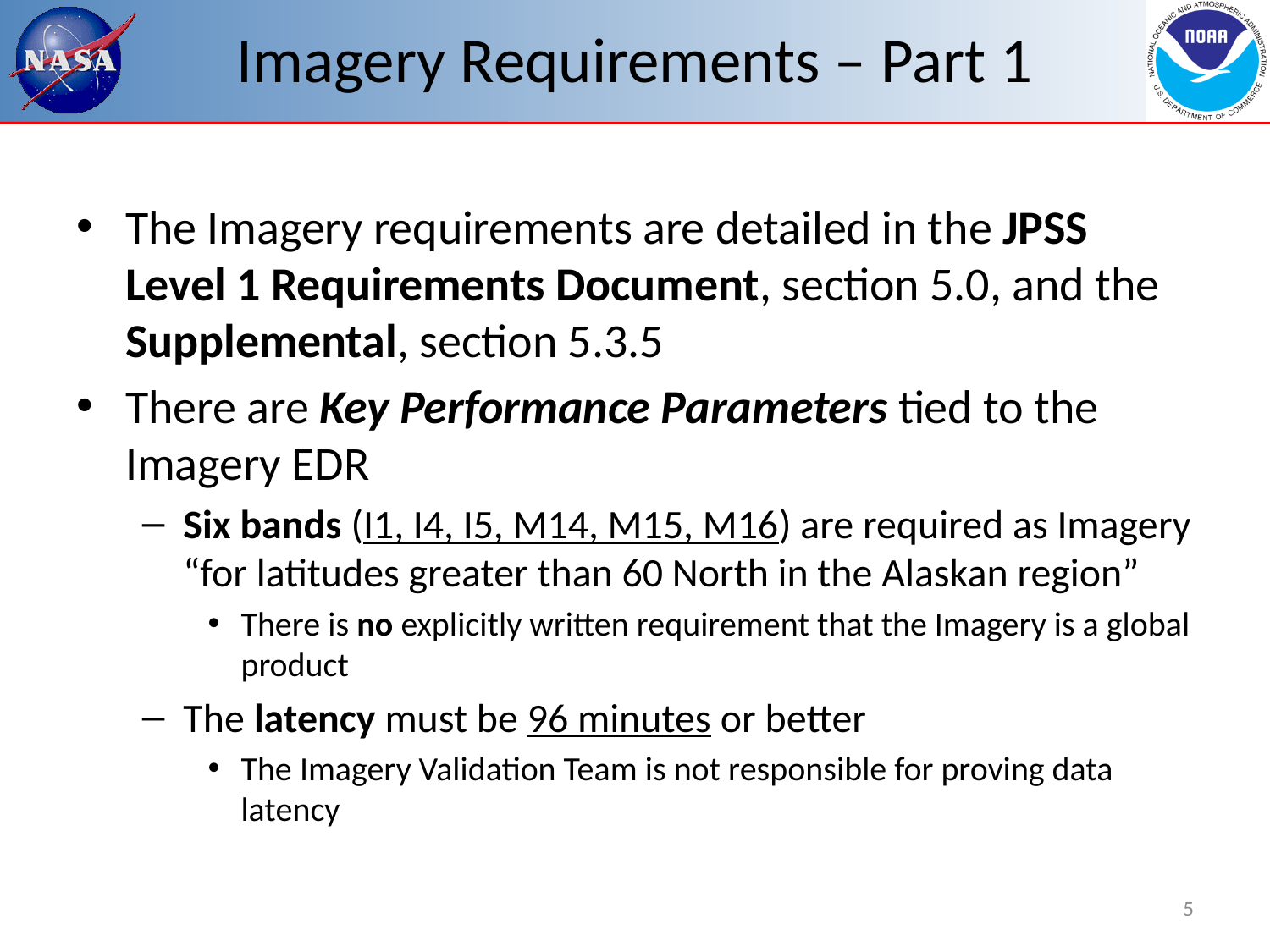

# Imagery Requirements – Part 1
The Imagery requirements are detailed in the JPSS Level 1 Requirements Document, section 5.0, and the Supplemental, section 5.3.5
There are Key Performance Parameters tied to the Imagery EDR
Six bands (I1, I4, I5, M14, M15, M16) are required as Imagery “for latitudes greater than 60 North in the Alaskan region”
There is no explicitly written requirement that the Imagery is a global product
The latency must be 96 minutes or better
The Imagery Validation Team is not responsible for proving data latency
5